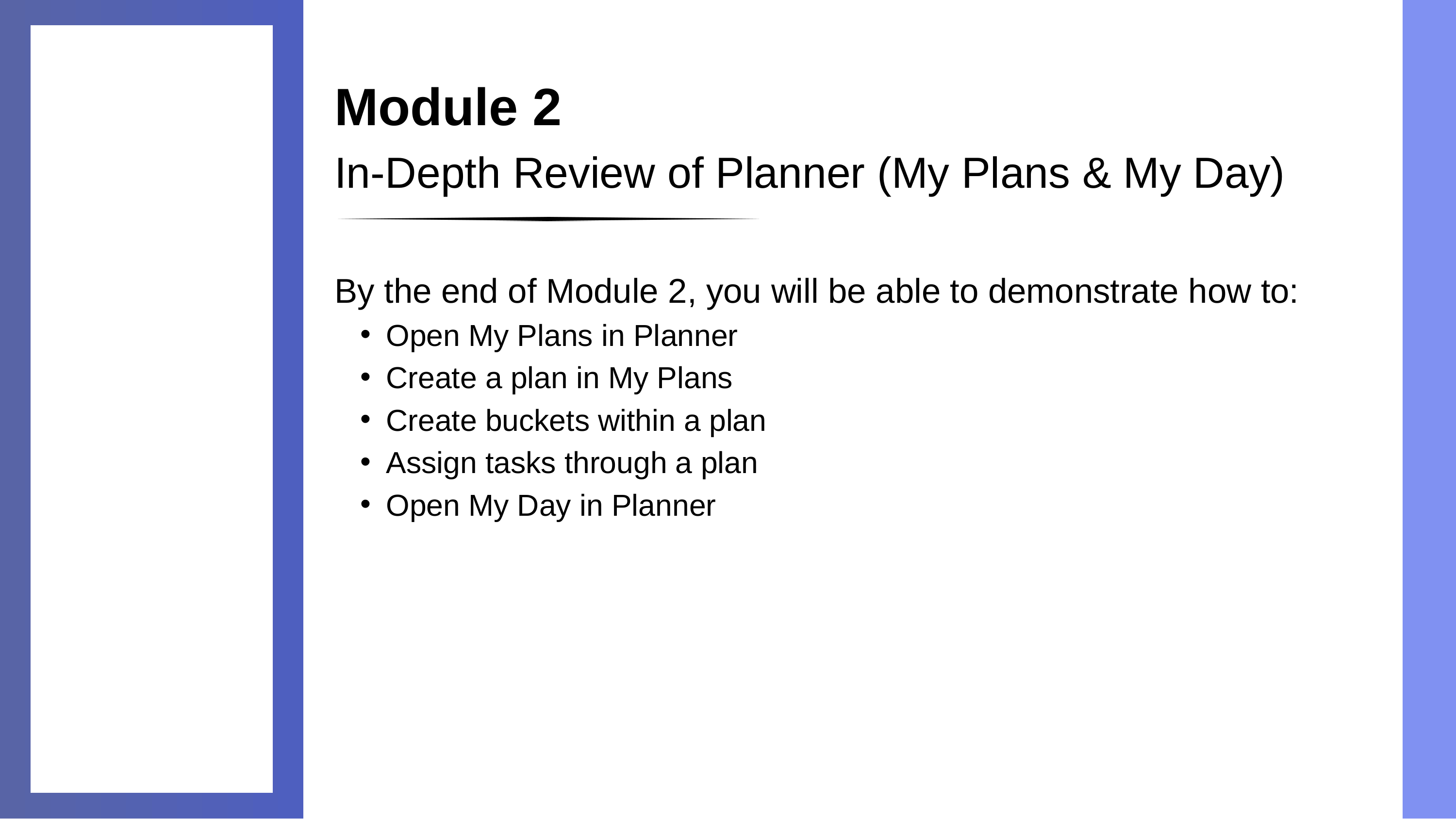

Module 2
In-Depth Review of Planner (My Plans & My Day)

By the end of Module 2, you will be able to demonstrate how to:
Open My Plans in Planner
Create a plan in My Plans
Create buckets within a plan
Assign tasks through a plan
Open My Day in Planner